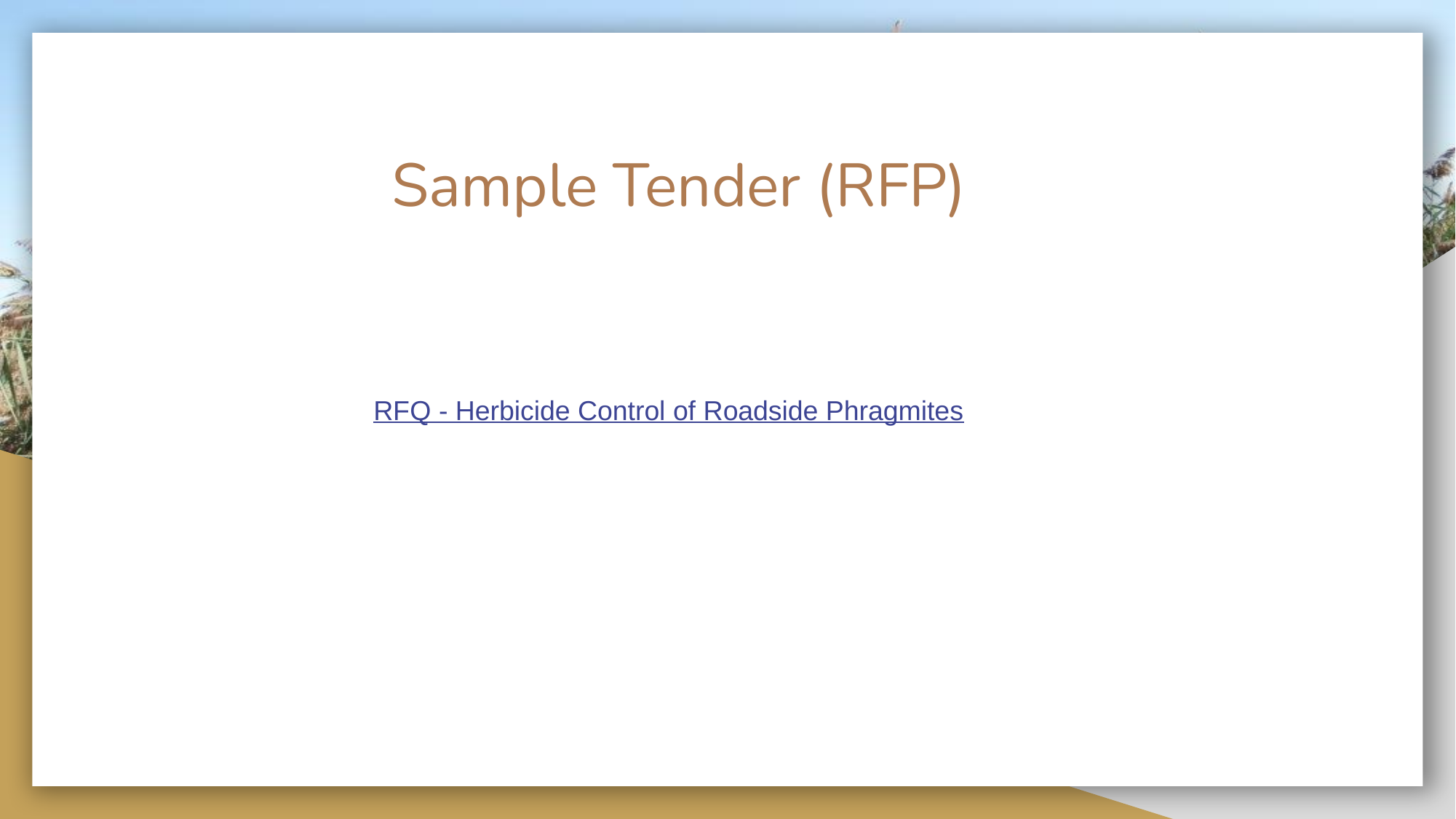

# Sample Tender (RFP)
RFQ - Herbicide Control of Roadside Phragmites